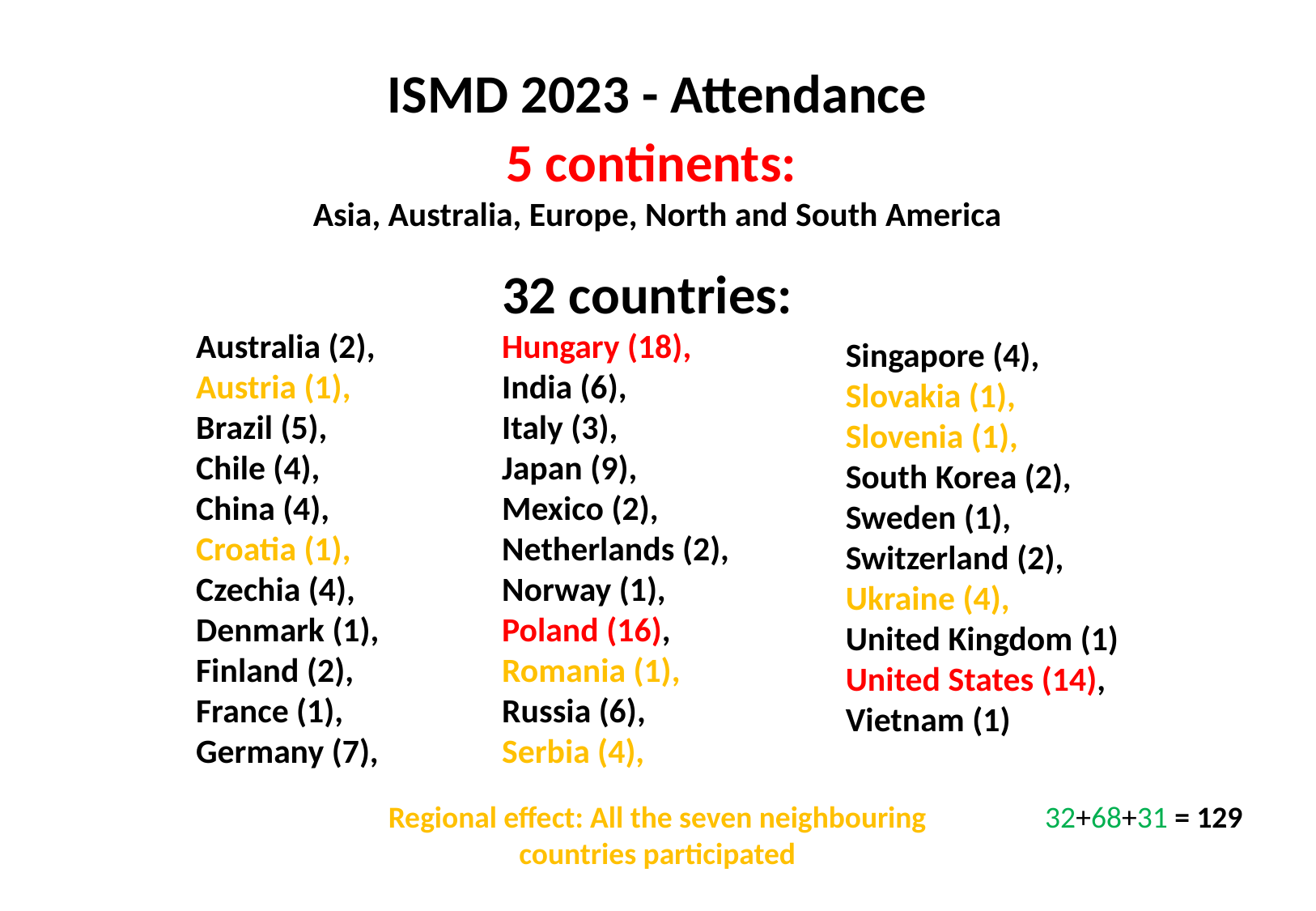

ISMD 2023 - Attendance
5 continents:
Asia, Australia, Europe, North and South America

Australia (2),
Austria (1),
Brazil (5),
Chile (4),
China (4),
Croatia (1),
Czechia (4),
Denmark (1),
Finland (2),
France (1),
Germany (7),

32 countries:
Hungary (18),
India (6),
Italy (3),
Japan (9),
Mexico (2),
Netherlands (2),
Norway (1),
Poland (16),
Romania (1),
Russia (6),
Serbia (4),

Singapore (4),
Slovakia (1),
Slovenia (1),
South Korea (2),
Sweden (1),
Switzerland (2),
Ukraine (4),
United Kingdom (1)
United States (14),
Vietnam (1)
Regional effect: All the seven neighbouring countries participated
32+68+31 = 129